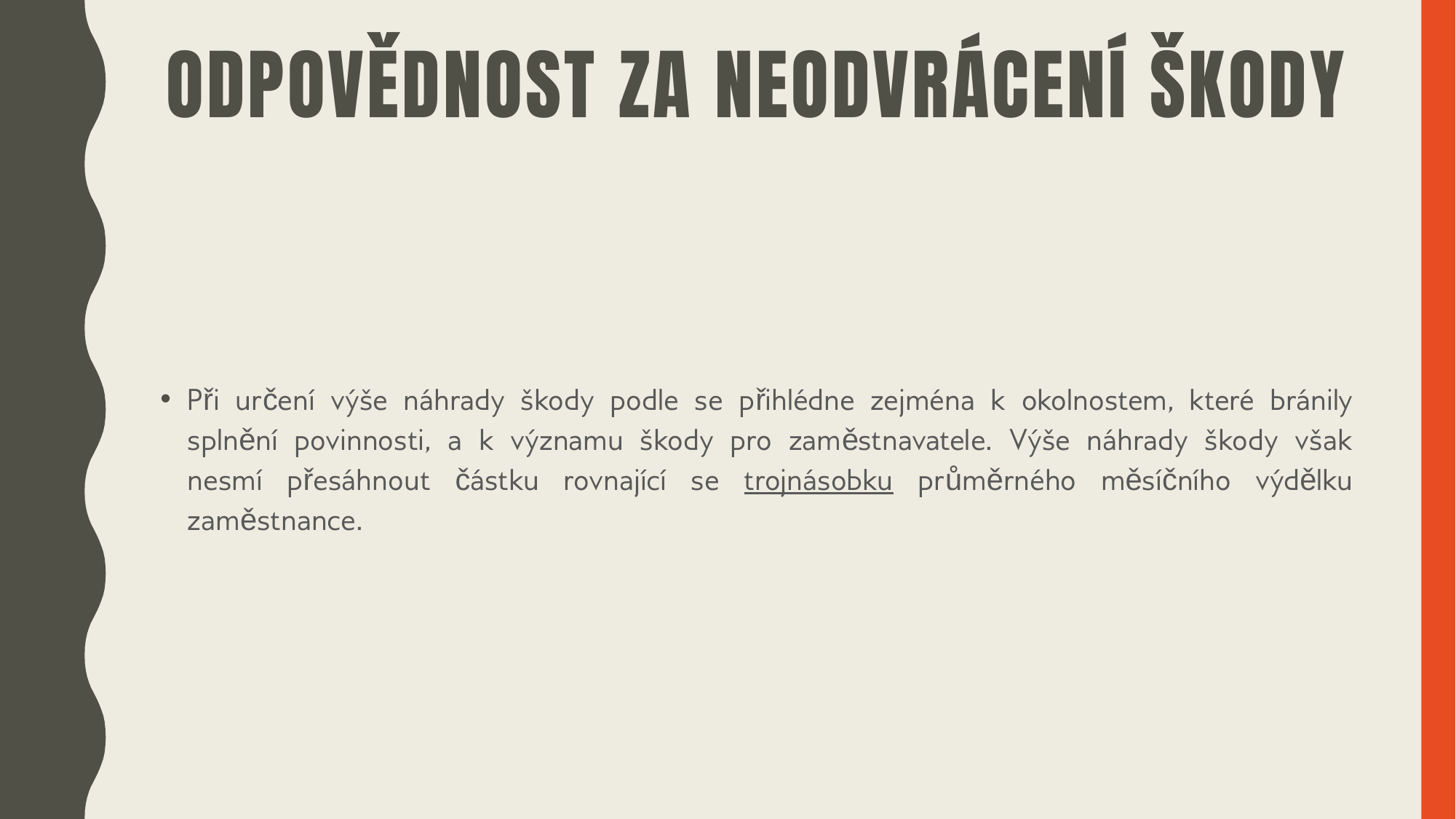

# Odpovědnost za neodvrácení škody

Při určení výše náhrady škody podle se přihlédne zejména k okolnostem, které bránily splnění povinnosti, a k významu škody pro zaměstnavatele. Výše náhrady škody však nesmí přesáhnout částku rovnající se trojnásobku průměrného měsíčního výdělku zaměstnance.